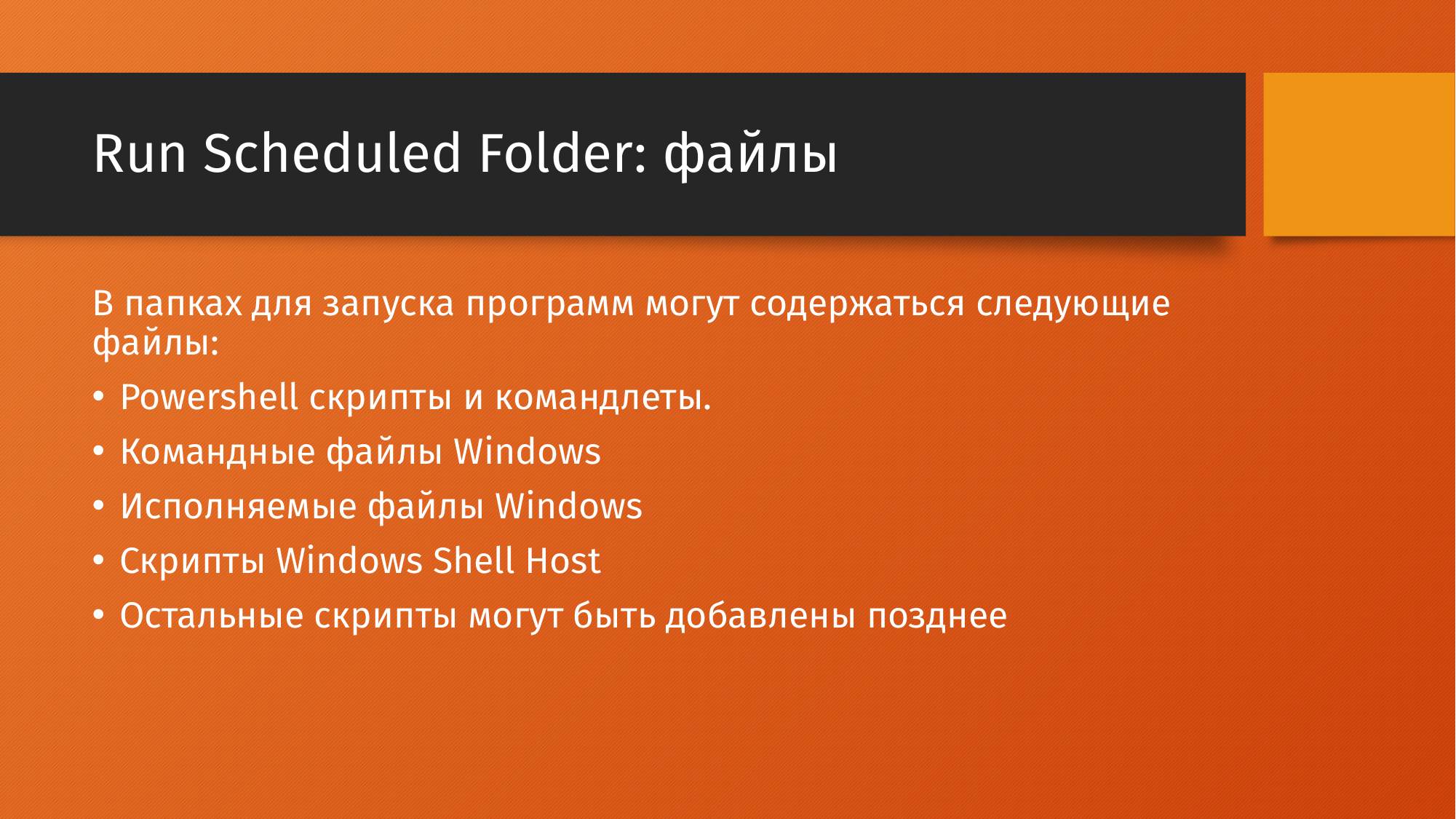

# Run Scheduled Folder: файлы
В папках для запуска программ могут содержаться следующие файлы:
Powershell скрипты и командлеты.
Командные файлы Windows
Исполняемые файлы Windows
Скрипты Windows Shell Host
Остальные скрипты могут быть добавлены позднее